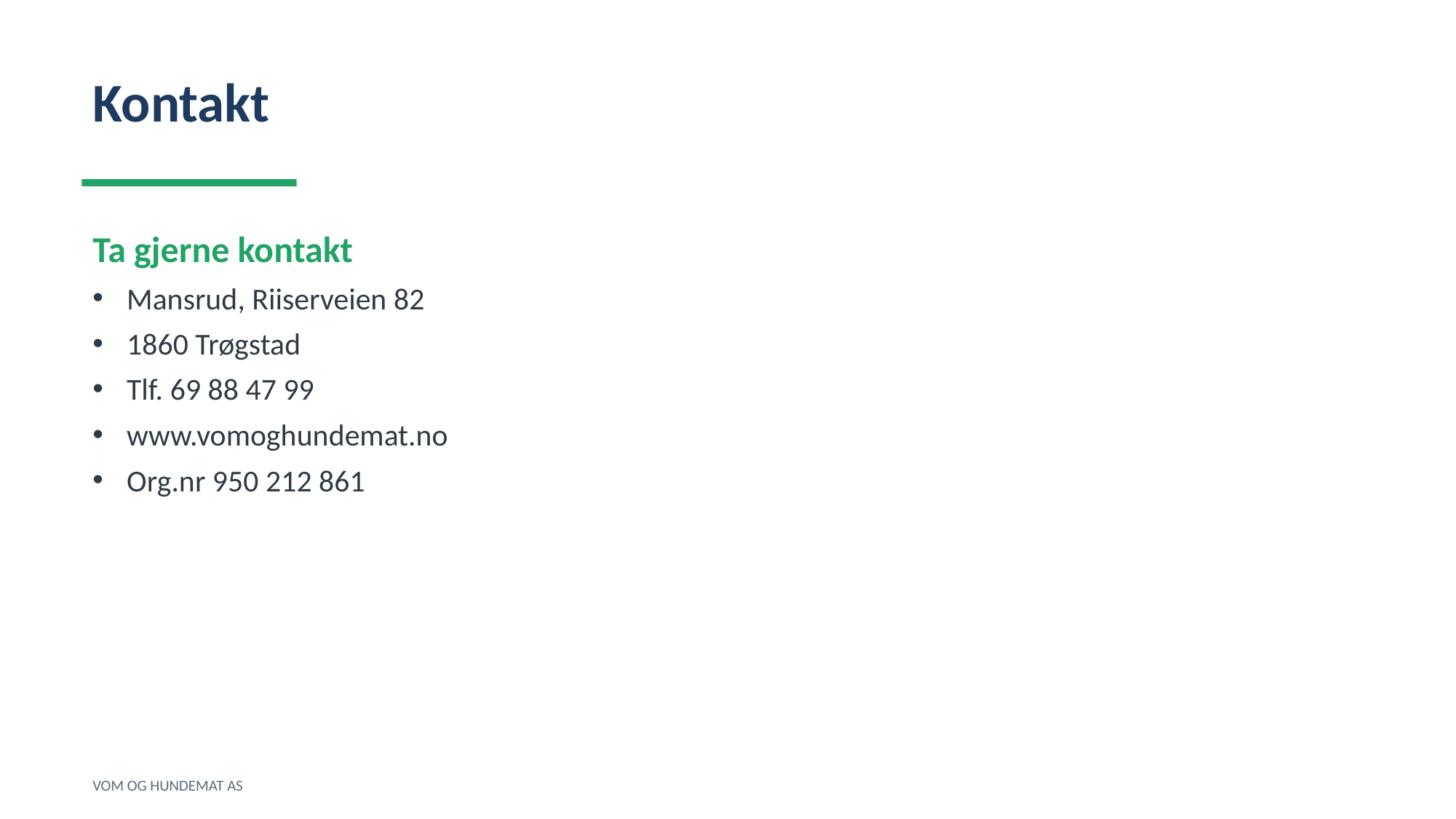

Kontakt

Ta gjerne kontakt
Mansrud, Riiserveien 82
1860 Trøgstad
Tlf. 69 88 47 99
www.vomoghundemat.no
Org.nr 950 212 861
VOM OG HUNDEMAT AS